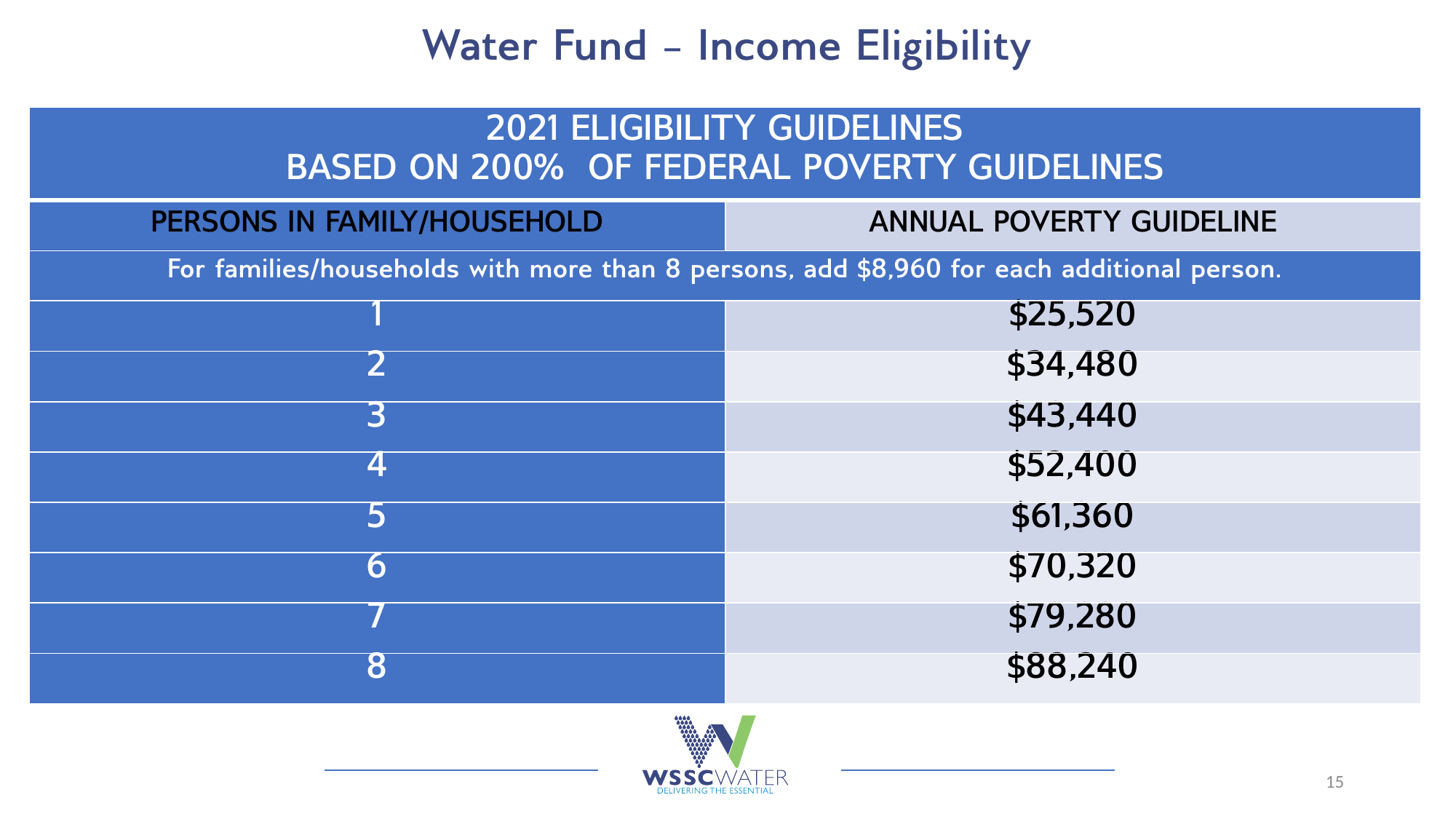

# Water Fund – Income Eligibility
| 2021 Eligibility GUIDELINES BASED ON 200% OF FEDERAL POVERTY GUIDELINES |  |
| --- | --- |
| Persons in family/household | Annual Poverty guideline |
| For families/households with more than 8 persons, add $8,960 for each additional person. |  |
| 1 | $25,520 |
| 2 | $34,480 |
| 3 | $43,440 |
| 4 | $52,400 |
| 5 | $61,360 |
| 6 | $70,320 |
| 7 | $79,280 |
| 8 | $88,240 |
15